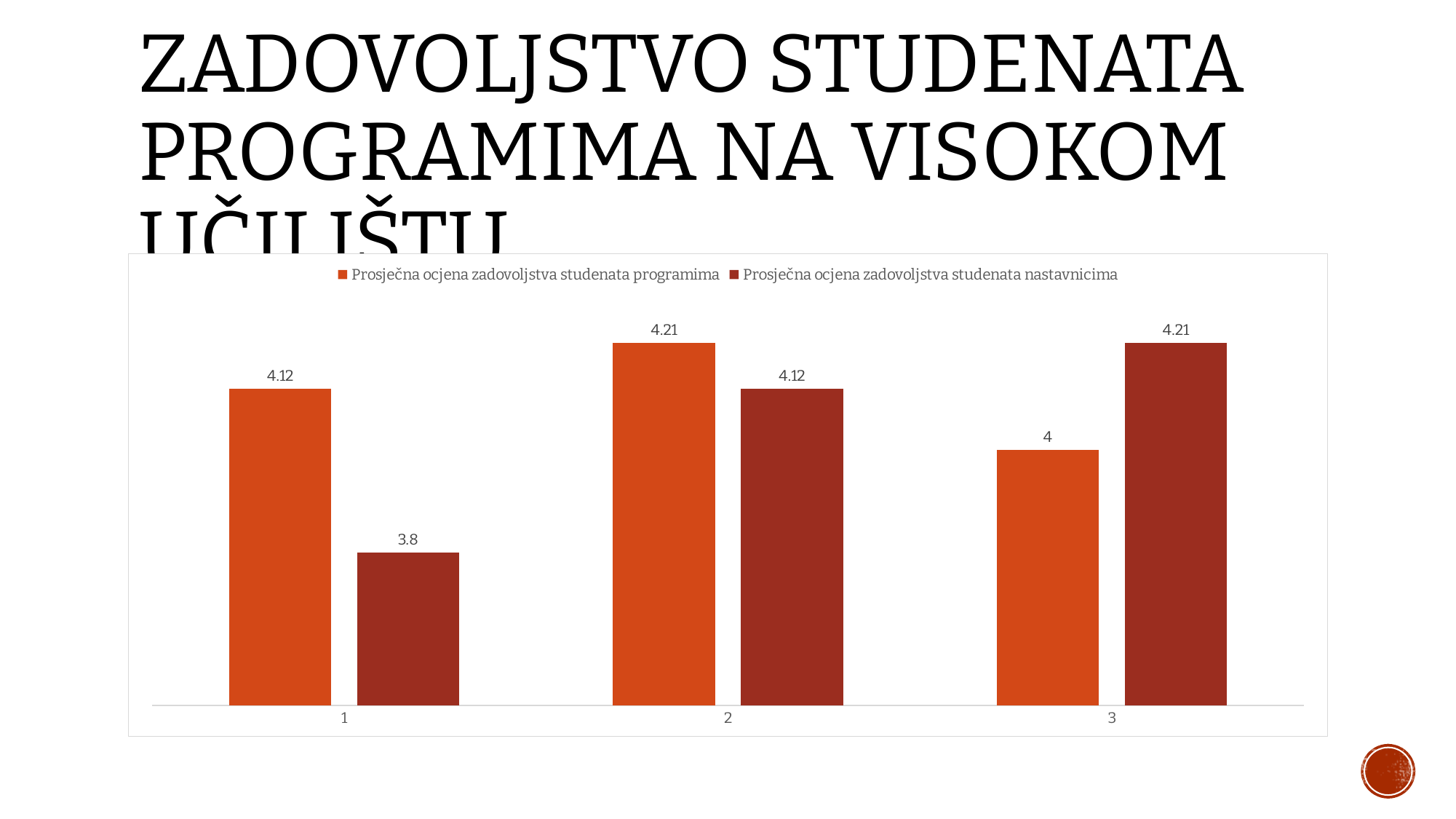

# Zadovoljstvo studenata programima na visokom učilištu

### Chart

| Category | Prosječna ocjena zadovoljstva studenata programima | Prosječna ocjena zadovoljstva studenata nastavnicima |
|---|---|---|